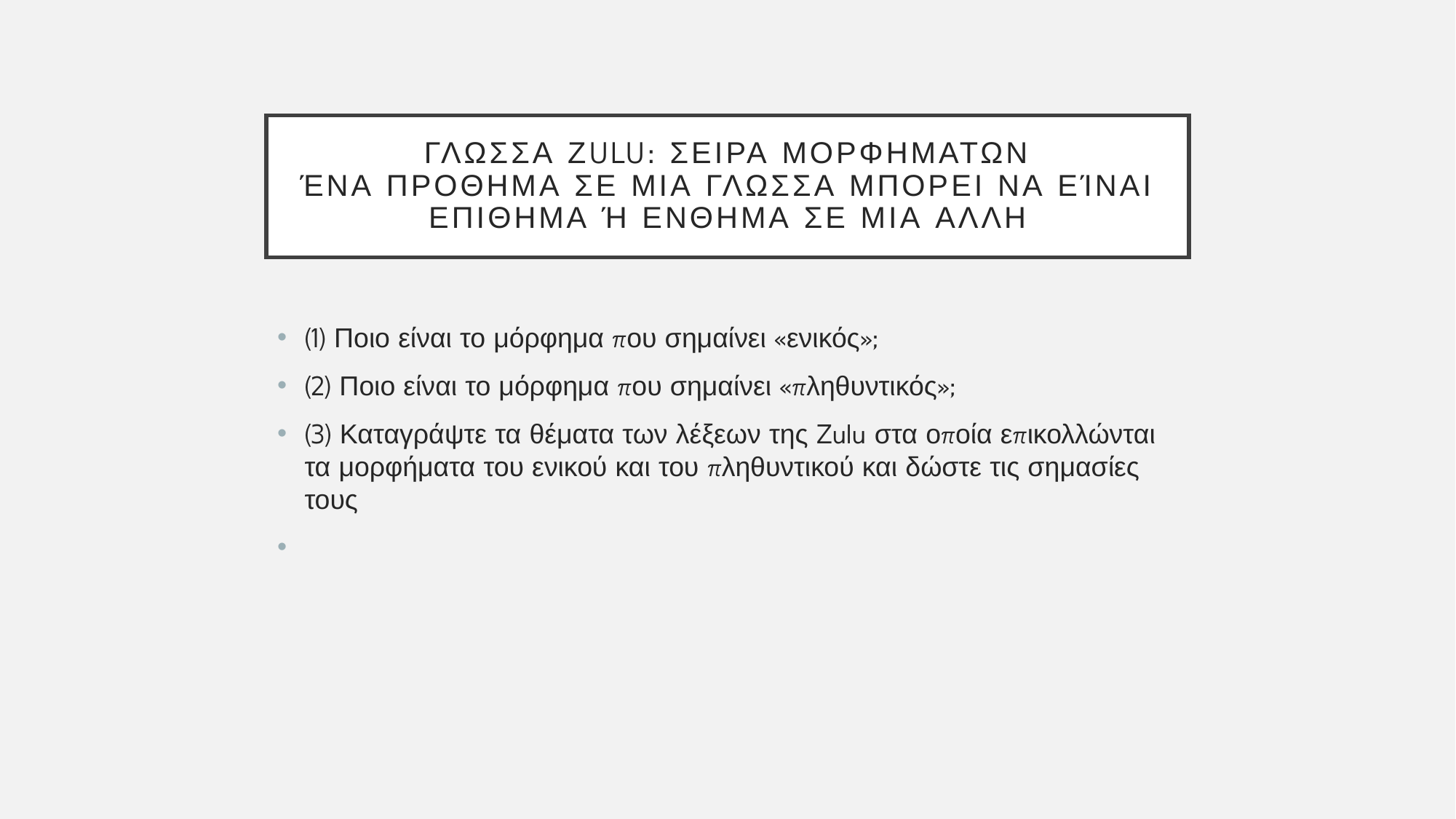

# Γλωσσα ζulu: σειρα μορφηματων ένα προθημα σε μια γλωσσα μπορει να είναι επιθημα ή ενθημα σε μια αλλη
(1) Ποιο είναι το μόρφημα που σημαίνει «ενικός»;
(2) Ποιο είναι το μόρφημα που σημαίνει «πληθυντικός»;
(3) Καταγράψτε τα θέματα των λέξεων της Zulu στα οποία επικολλώνται τα μορφήματα του ενικού και του πληθυντικού και δώστε τις σημασίες τους